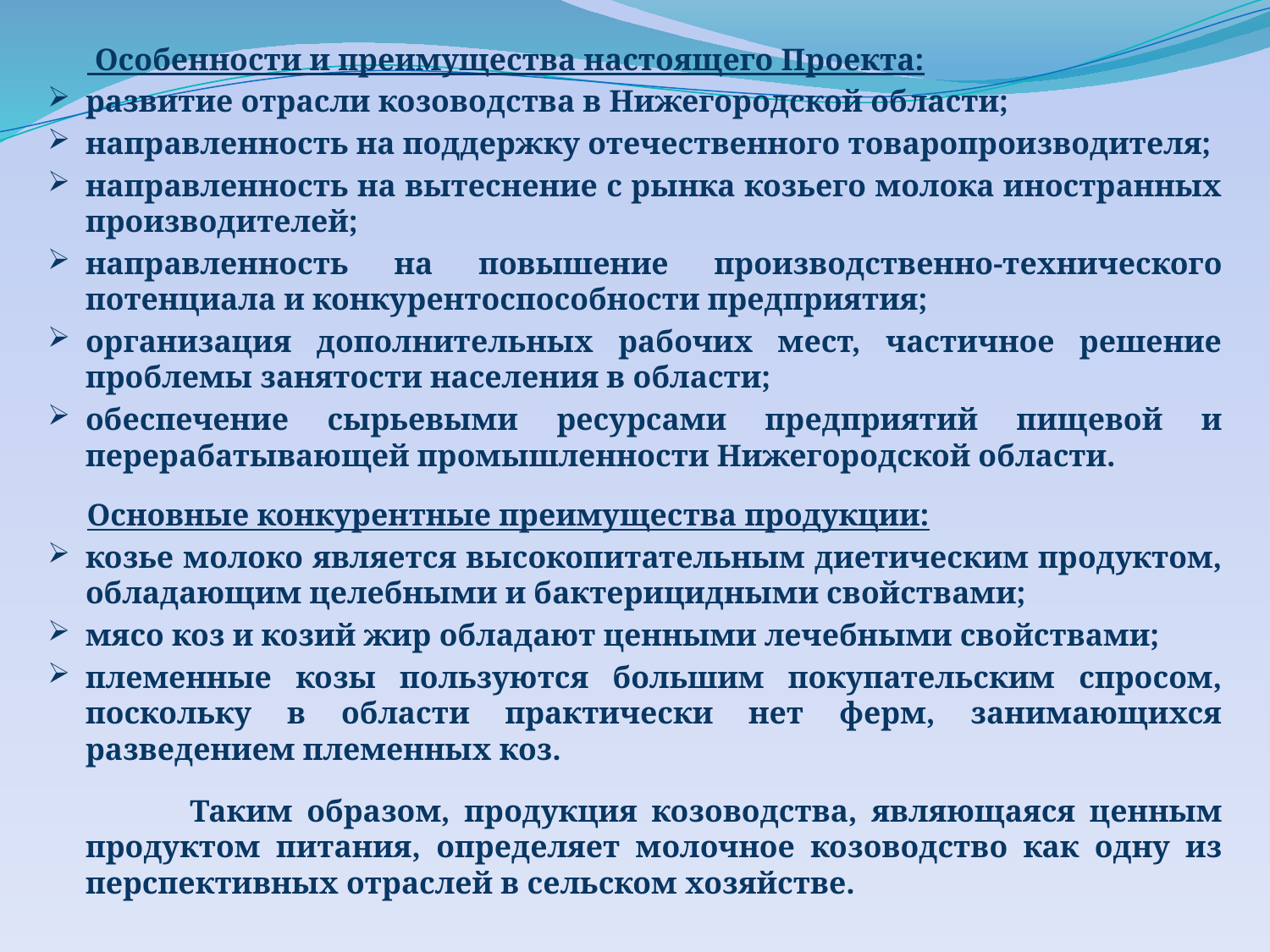

Особенности и преимущества настоящего Проекта:
развитие отрасли козоводства в Нижегородской области;
направленность на поддержку отечественного товаропроизводителя;
направленность на вытеснение с рынка козьего молока иностранных производителей;
направленность на повышение производственно-технического потенциала и конкурентоспособности предприятия;
организация дополнительных рабочих мест, частичное решение проблемы занятости населения в области;
обеспечение сырьевыми ресурсами предприятий пищевой и перерабатывающей промышленности Нижегородской области.
     Основные конкурентные преимущества продукции:
козье молоко является высокопитательным диетическим продуктом, обладающим целебными и бактерицидными свойствами;
мясо коз и козий жир обладают ценными лечебными свойствами;
племенные козы пользуются большим покупательским спросом, поскольку в области практически нет ферм, занимающихся разведением племенных коз.

          Таким образом, продукция козоводства, являющаяся ценным продуктом питания, определяет молочное козоводство как одну из перспективных отраслей в сельском хозяйстве.